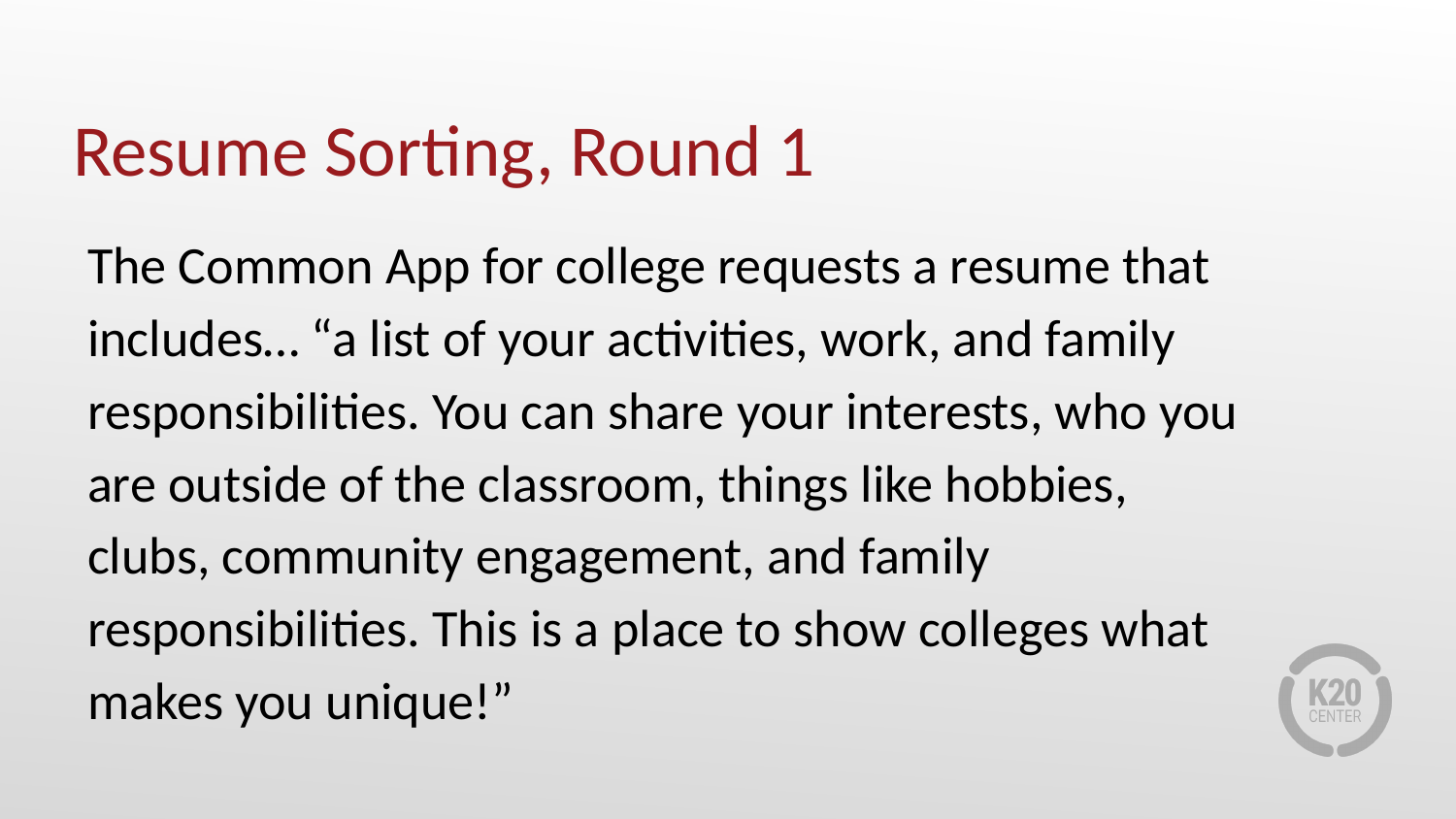

# Resume Sorting, Round 1
The Common App for college requests a resume that includes… “a list of your activities, work, and family responsibilities. You can share your interests, who you are outside of the classroom, things like hobbies, clubs, community engagement, and family responsibilities. This is a place to show colleges what makes you unique!”